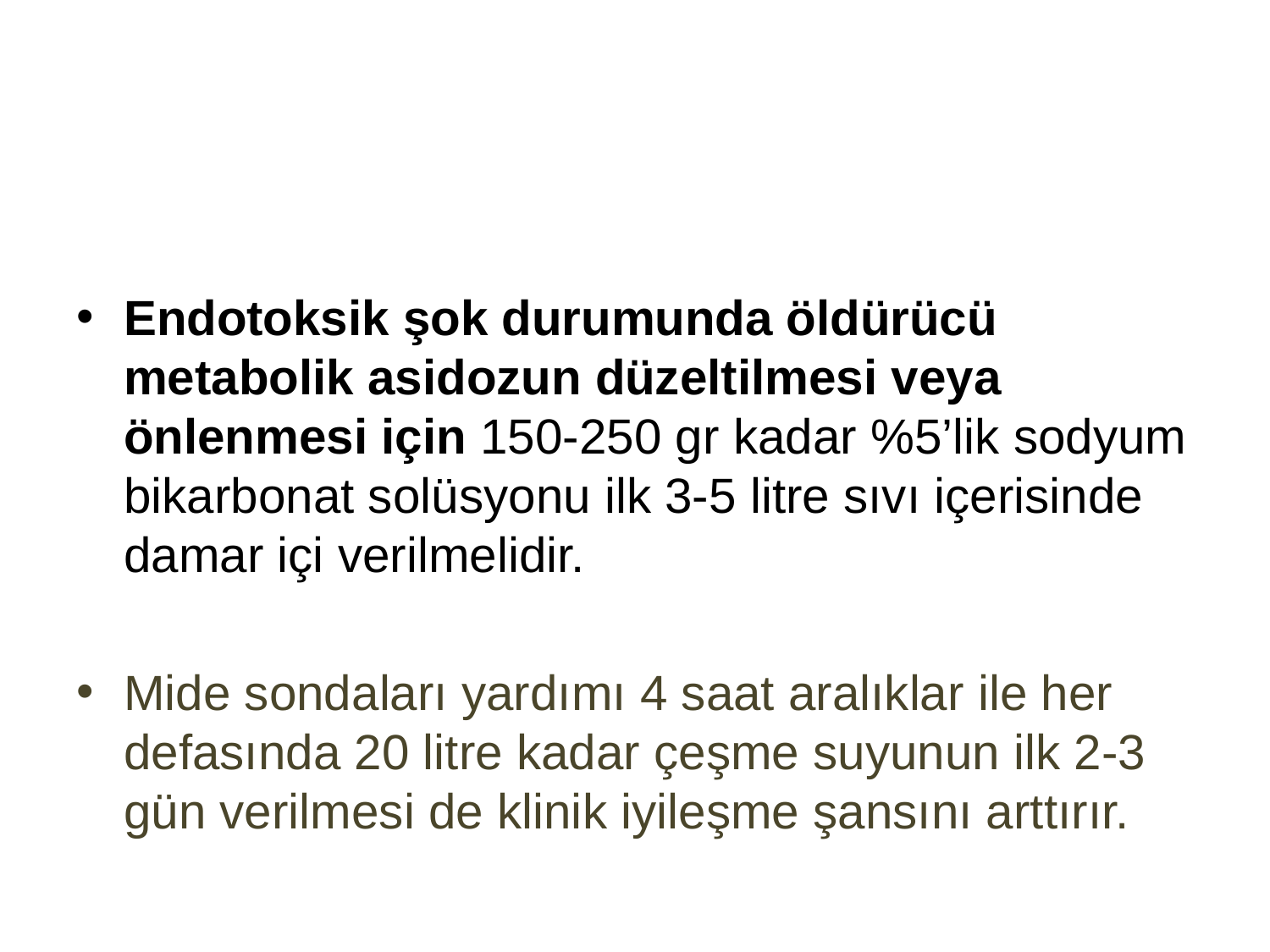

Endotoksik şok durumunda öldürücü metabolik asidozun düzeltilmesi veya önlenmesi için 150-250 gr kadar %5’lik sodyum bikarbonat solüsyonu ilk 3-5 litre sıvı içerisinde damar içi verilmelidir.

Mide sondaları yardımı 4 saat aralıklar ile her defasında 20 litre kadar çeşme suyunun ilk 2-3 gün verilmesi de klinik iyileşme şansını arttırır.